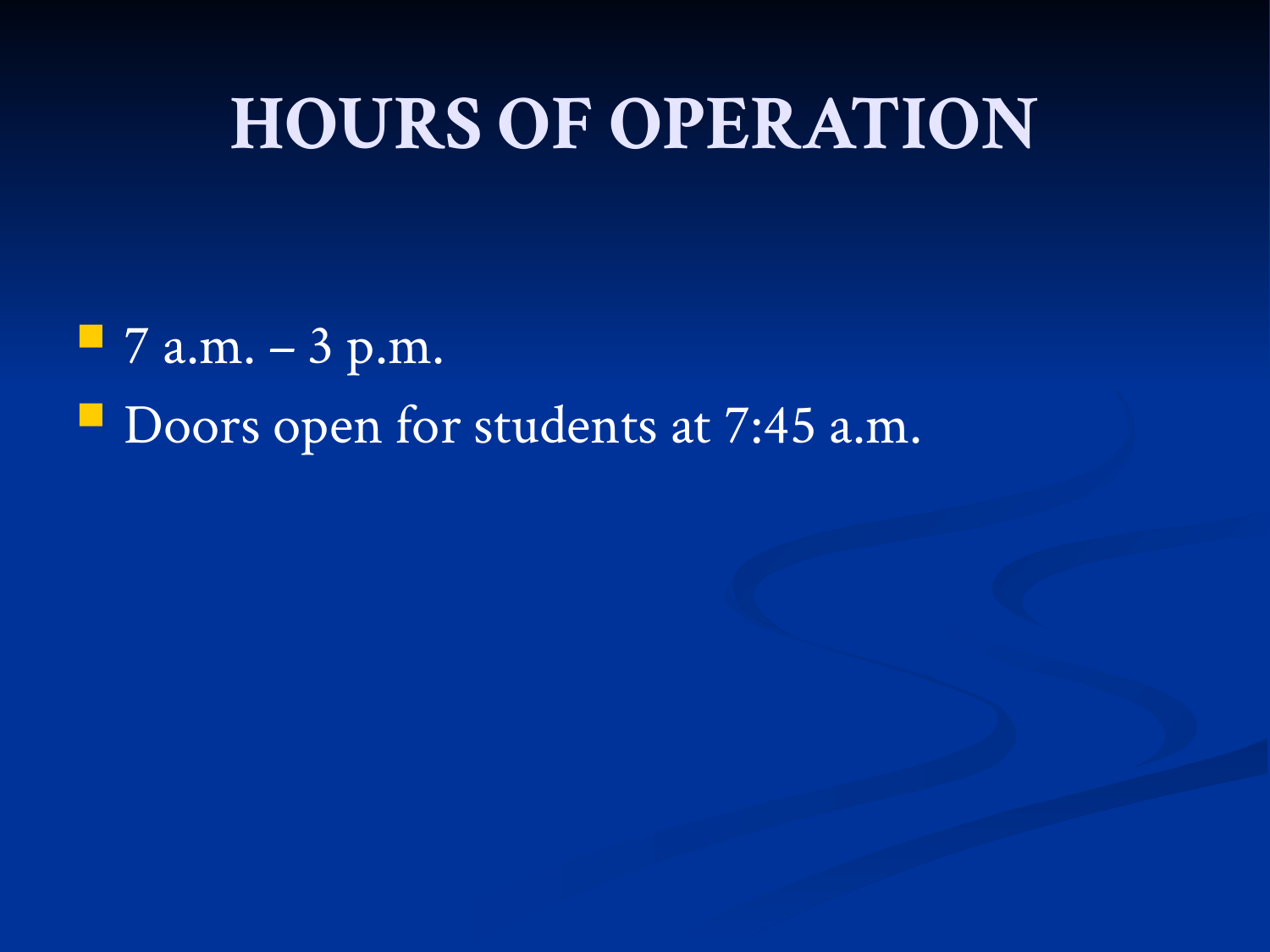

# HOURS OF OPERATION

7 a.m. – 3 p.m.
Doors open for students at 7:45 a.m.